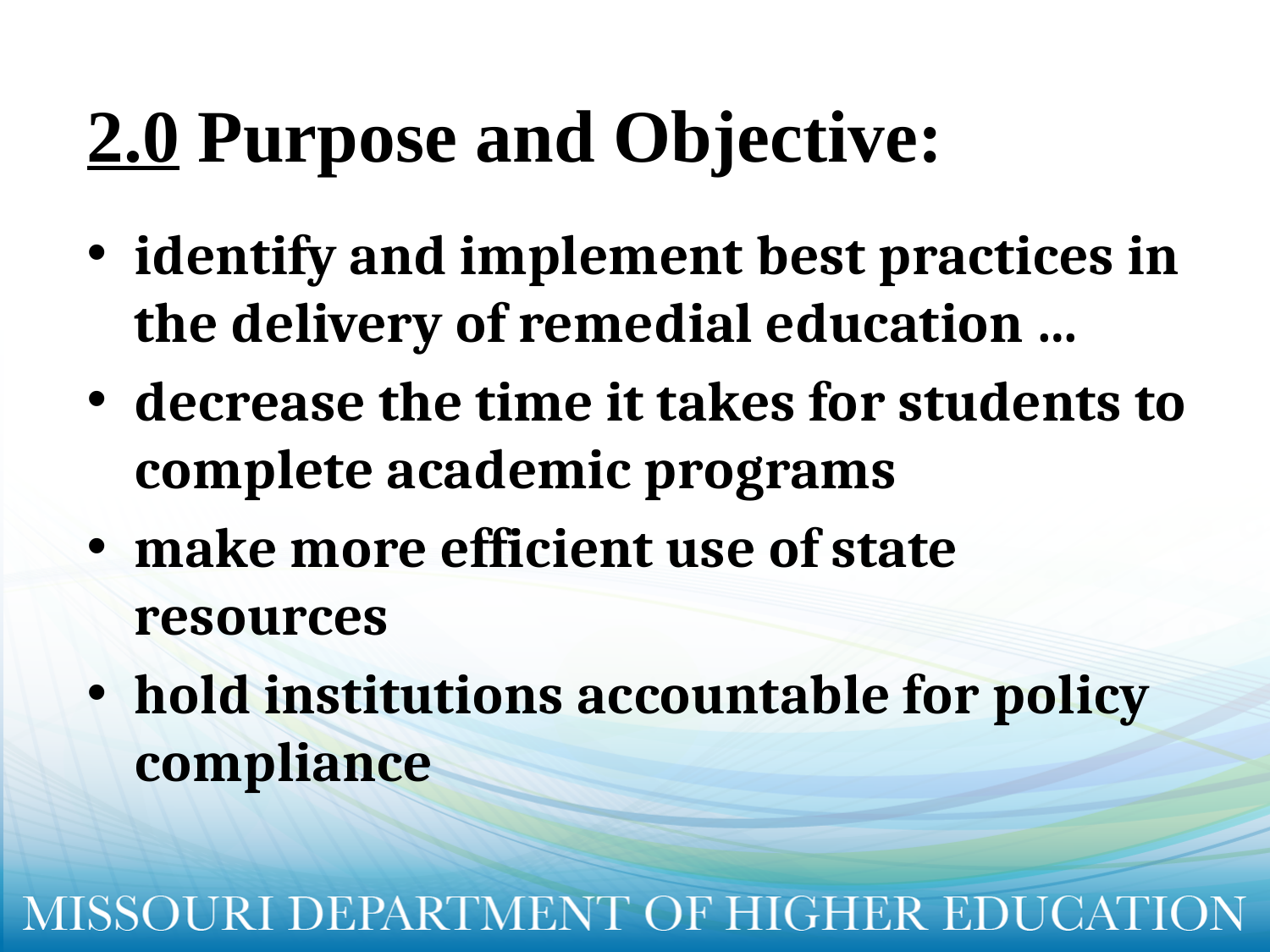

2.0 Purpose and Objective:
identify and implement best practices in the delivery of remedial education …
decrease the time it takes for students to complete academic programs
make more efficient use of state resources
hold institutions accountable for policy compliance